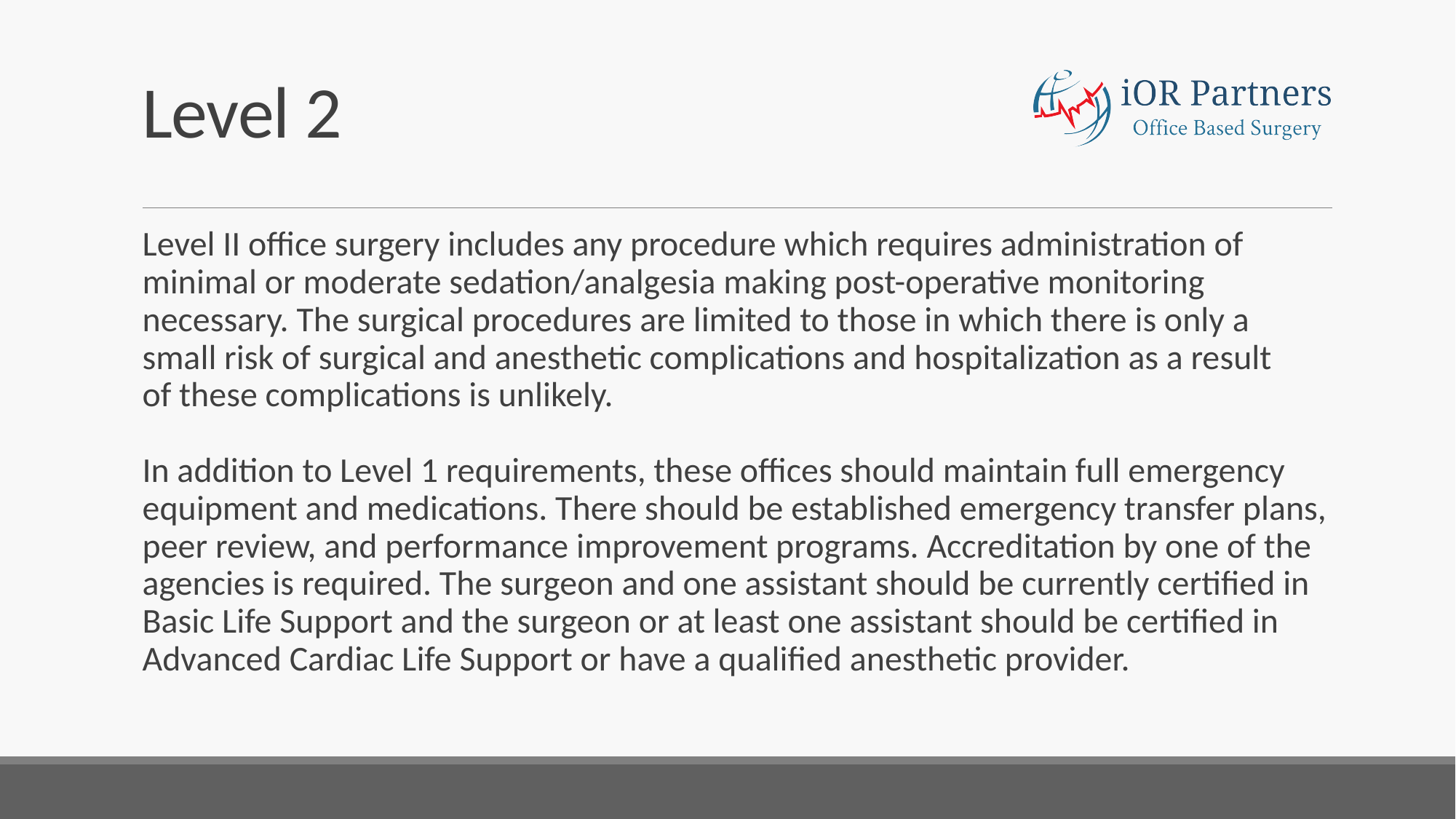

# Level 2
Level II office surgery includes any procedure which requires administration of
minimal or moderate sedation/analgesia making post-operative monitoring
necessary. The surgical procedures are limited to those in which there is only a
small risk of surgical and anesthetic complications and hospitalization as a result
of these complications is unlikely.

In addition to Level 1 requirements, these offices should maintain full emergency
equipment and medications. There should be established emergency transfer plans, peer review, and performance improvement programs. Accreditation by one of the agencies is required. The surgeon and one assistant should be currently certified in Basic Life Support and the surgeon or at least one assistant should be certified in
Advanced Cardiac Life Support or have a qualified anesthetic provider.